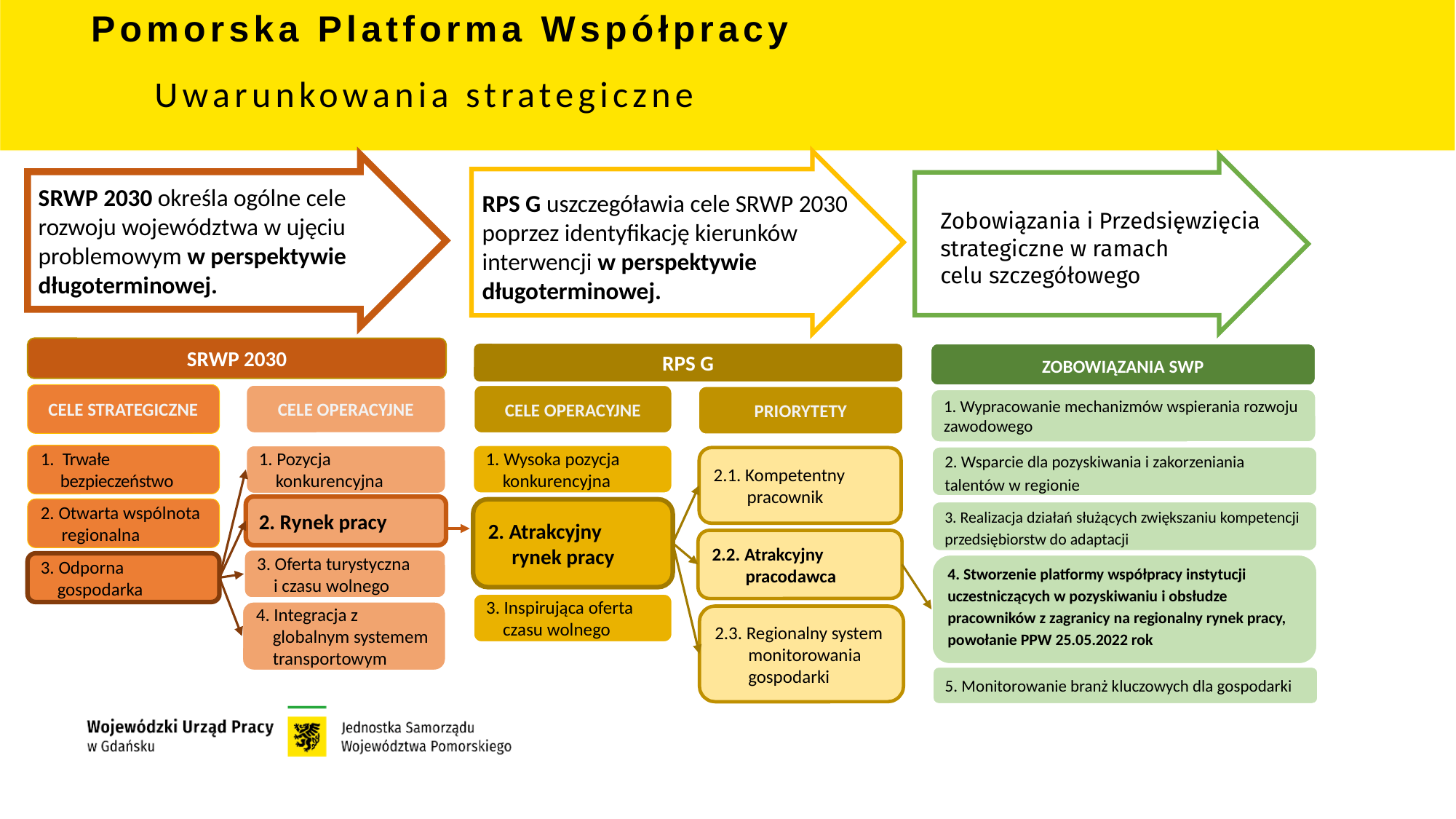

# Pomorska Platforma Współpracy Uwarunkowania strategiczne

SRWP 2030 określa ogólne cele rozwoju województwa w ujęciu problemowym w perspektywie długoterminowej.
RPS G uszczegóławia cele SRWP 2030 poprzez identyfikację kierunków interwencji w perspektywie długoterminowej.
Zobowiązania i Przedsięwzięcia
strategiczne w ramach
celu szczegółowego
SRWP 2030
RPS G
ZOBOWIĄZANIA SWP
CELE STRATEGICZNE
CELE OPERACYJNE
CELE OPERACYJNE
PRIORYTETY
1. Wypracowanie mechanizmów wspierania rozwoju zawodowego
 Wysoka pozycja
    konkurencyjna
 Pozycja
    konkurencyjna
  Trwałe
     bezpieczeństwo
2. Wsparcie dla pozyskiwania i zakorzeniania talentów w regionie
2.1. Kompetentny
        pracownik
2. Rynek pracy
2. Otwarta wspólnota
     regionalna
2. Atrakcyjny
     rynek pracy
3. Realizacja działań służących zwiększaniu kompetencji przedsiębiorstw do adaptacji
2.2. Atrakcyjny
        pracodawca
3. Oferta turystyczna
    i czasu wolnego
3. Odporna
    gospodarka
4. Stworzenie platformy współpracy instytucji uczestniczących w pozyskiwaniu i obsłudze pracowników z zagranicy na regionalny rynek pracy,
powołanie PPW 25.05.2022 rok

3. Inspirująca oferta
    czasu wolnego
4. Integracja z
    globalnym systemem
    transportowym
2.3. Regionalny system
        monitorowania
        gospodarki

5. Monitorowanie branż kluczowych dla gospodarki